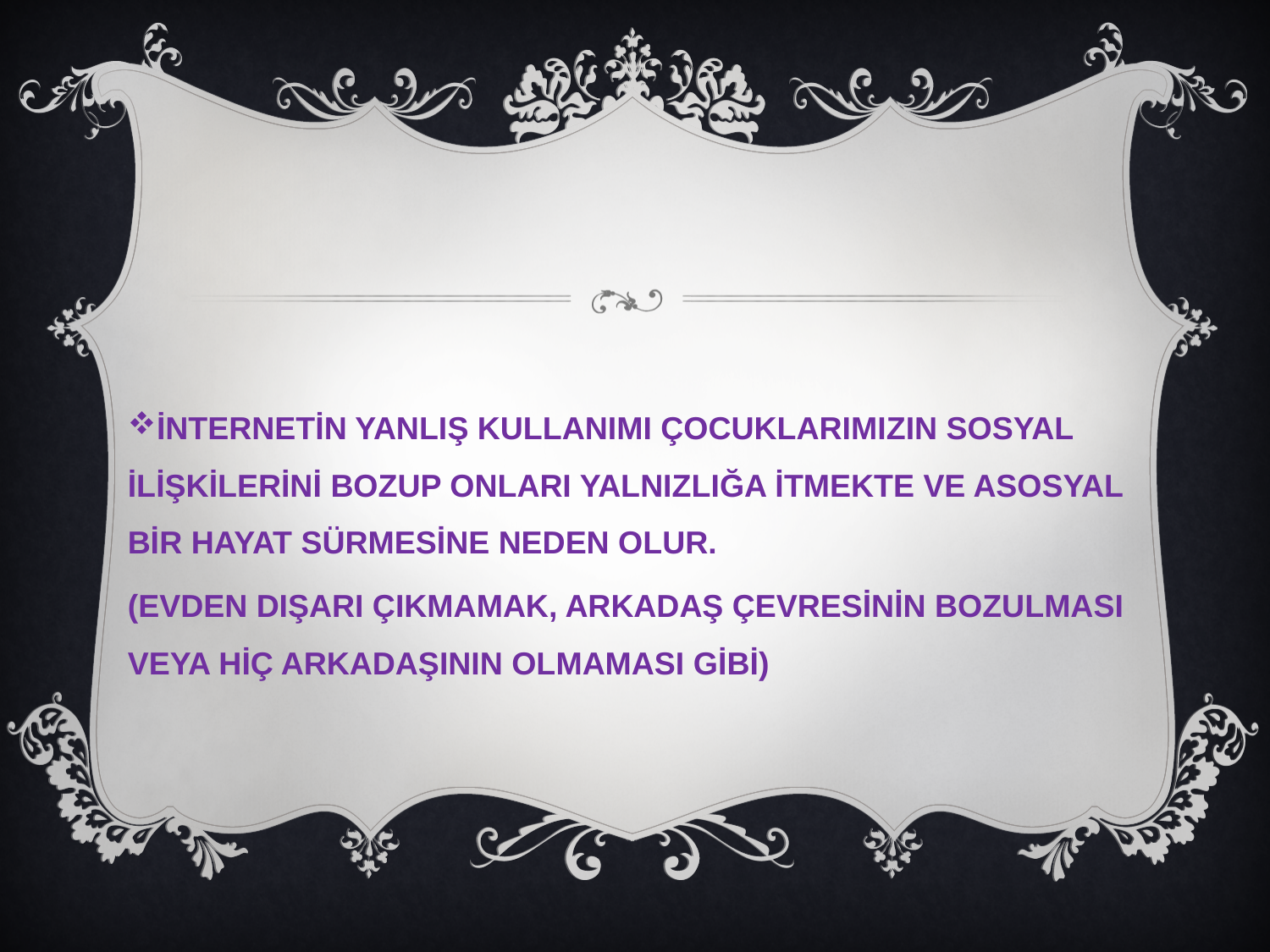

İNTERNETİN YANLIŞ KULLANIMI ÇOCUKLARIMIZIN SOSYAL İLİŞKİLERİNİ BOZUP ONLARI YALNIZLIĞA İTMEKTE VE ASOSYAL BİR HAYAT SÜRMESİNE NEDEN OLUR.
(EVDEN DIŞARI ÇIKMAMAK, ARKADAŞ ÇEVRESİNİN BOZULMASI VEYA HİÇ ARKADAŞININ OLMAMASI GİBİ)